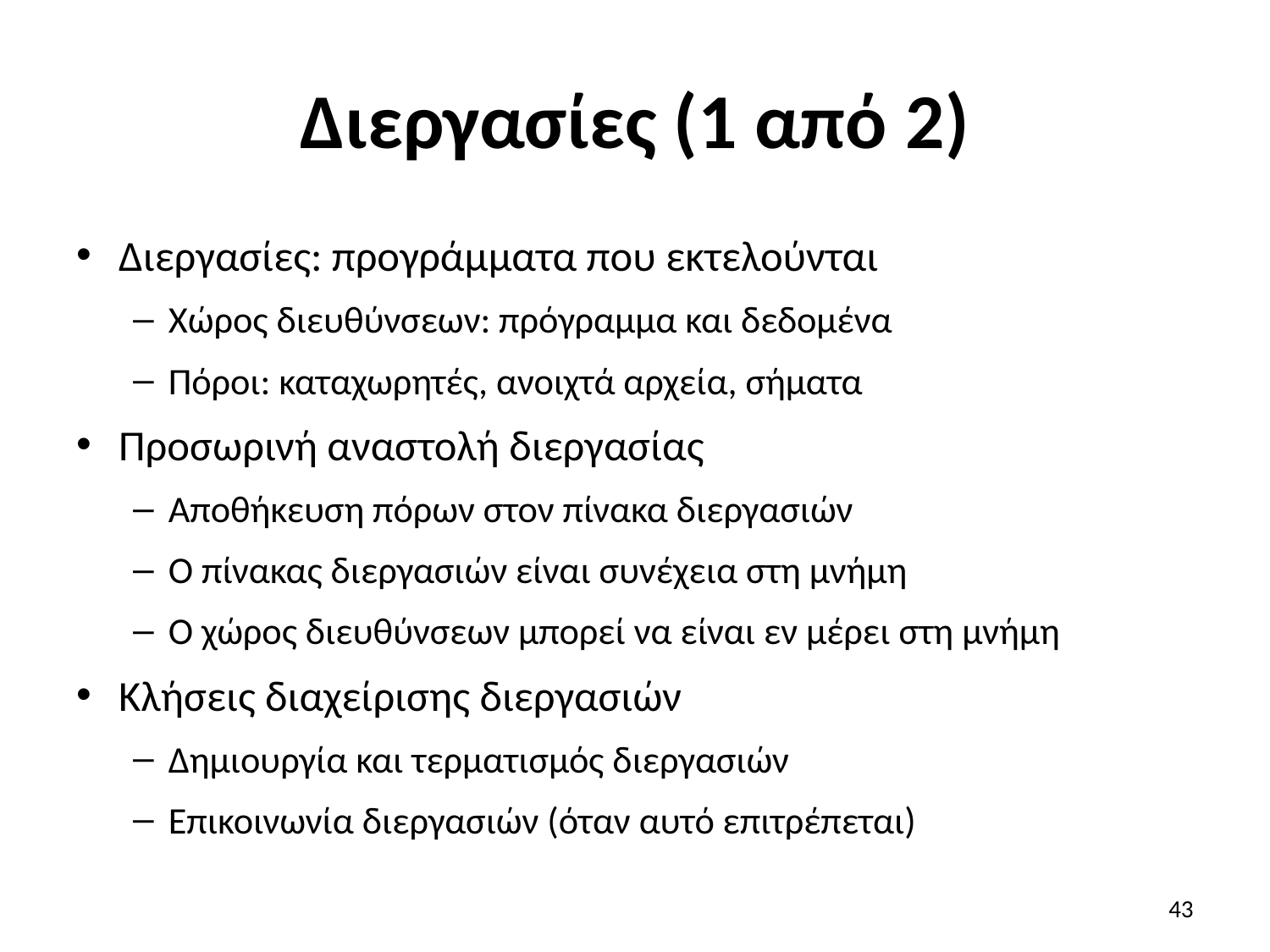

# Διεργασίες (1 από 2)
Διεργασίες: προγράμματα που εκτελούνται
Χώρος διευθύνσεων: πρόγραμμα και δεδομένα
Πόροι: καταχωρητές, ανοιχτά αρχεία, σήματα
Προσωρινή αναστολή διεργασίας
Αποθήκευση πόρων στον πίνακα διεργασιών
Ο πίνακας διεργασιών είναι συνέχεια στη μνήμη
Ο χώρος διευθύνσεων μπορεί να είναι εν μέρει στη μνήμη
Κλήσεις διαχείρισης διεργασιών
Δημιουργία και τερματισμός διεργασιών
Επικοινωνία διεργασιών (όταν αυτό επιτρέπεται)
43